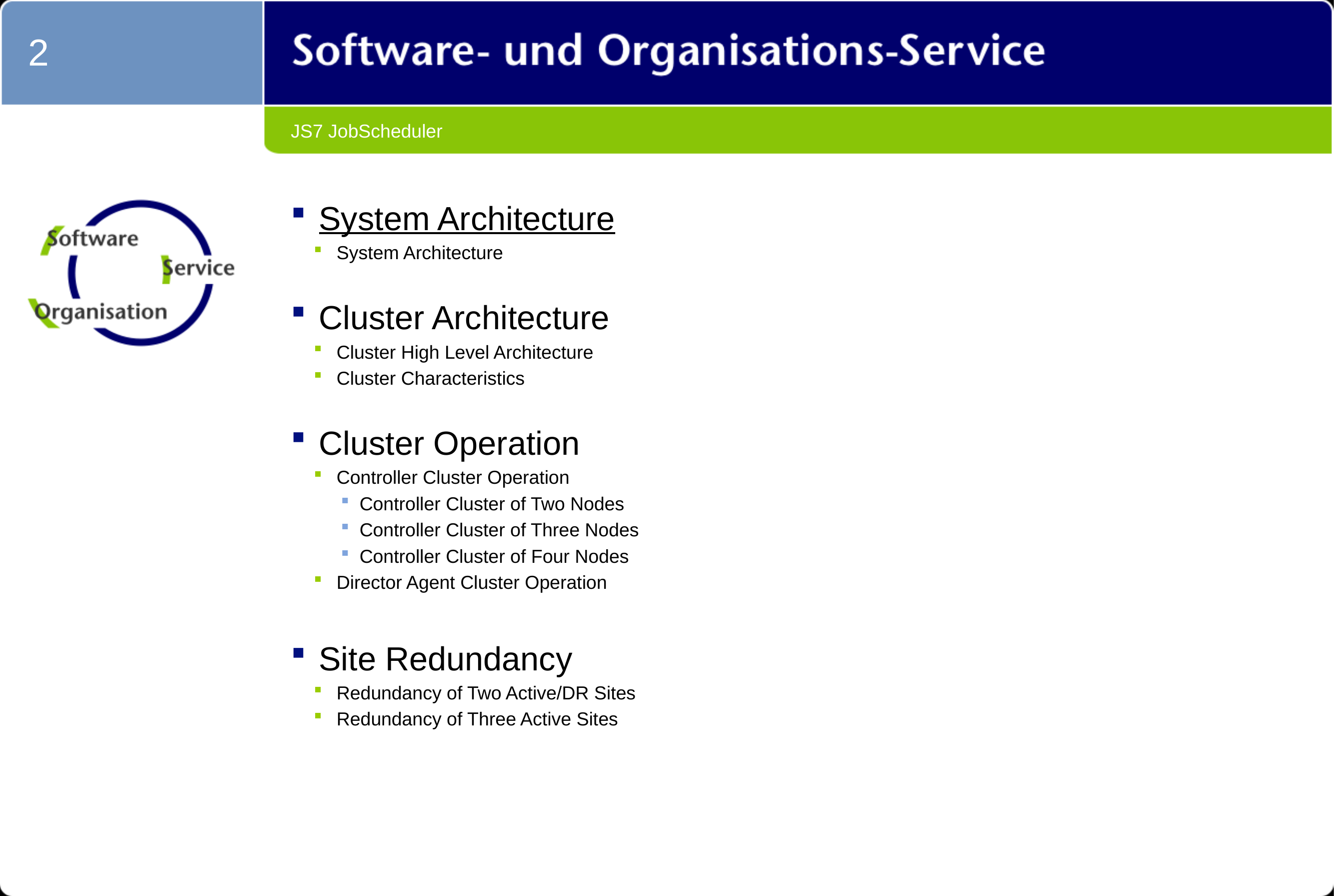

2
# JS7 JobScheduler

System Architecture
System Architecture

Cluster Architecture
Cluster High Level Architecture
Cluster Characteristics

Cluster Operation
Controller Cluster Operation
Controller Cluster of Two Nodes
Controller Cluster of Three Nodes
Controller Cluster of Four Nodes
Director Agent Cluster Operation

Site Redundancy
Redundancy of Two Active/DR Sites
Redundancy of Three Active Sites